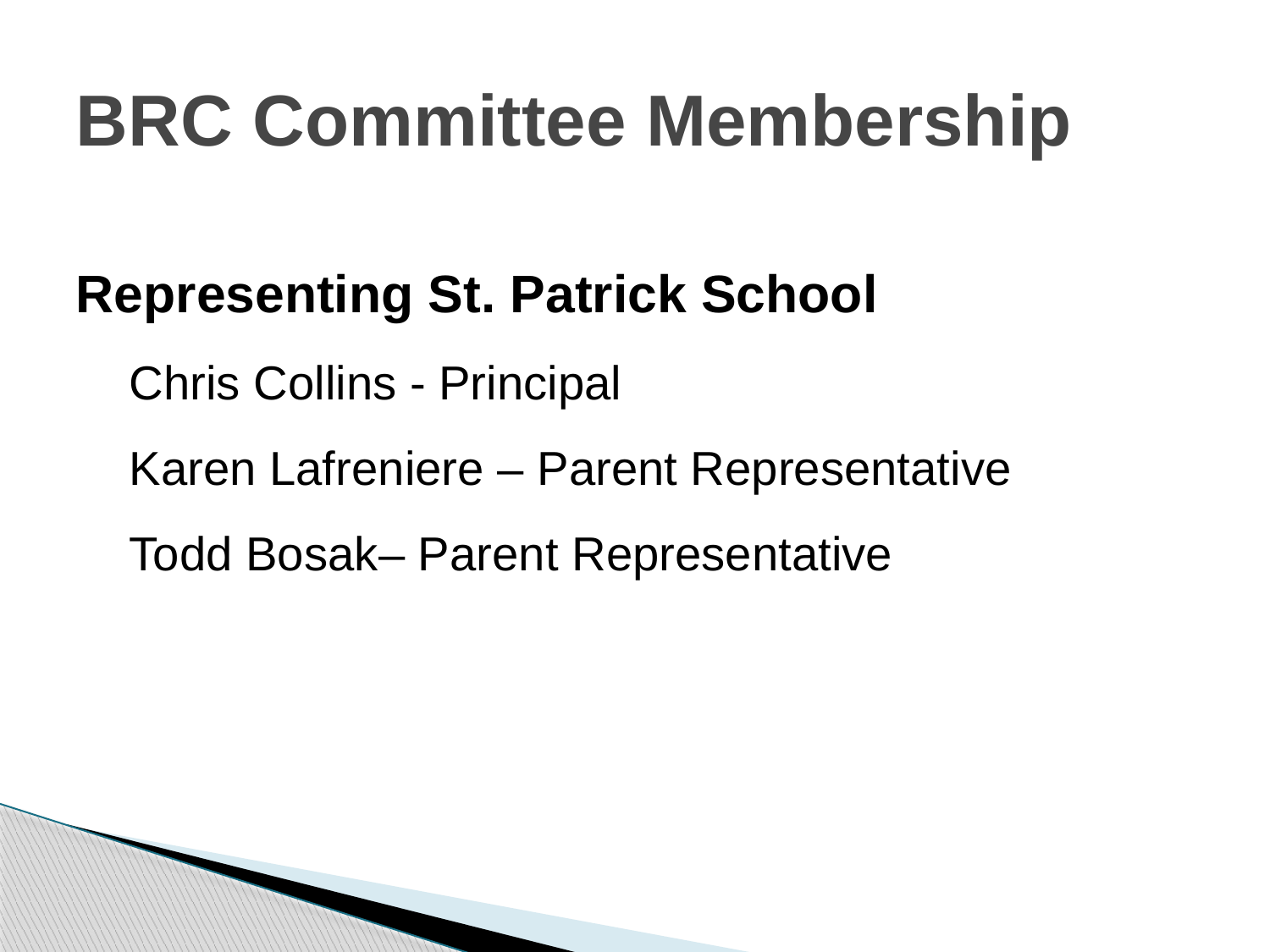

# BRC Committee Membership
Representing St. Patrick School
    Chris Collins - Principal
    Karen Lafreniere – Parent Representative
    Todd Bosak– Parent Representative